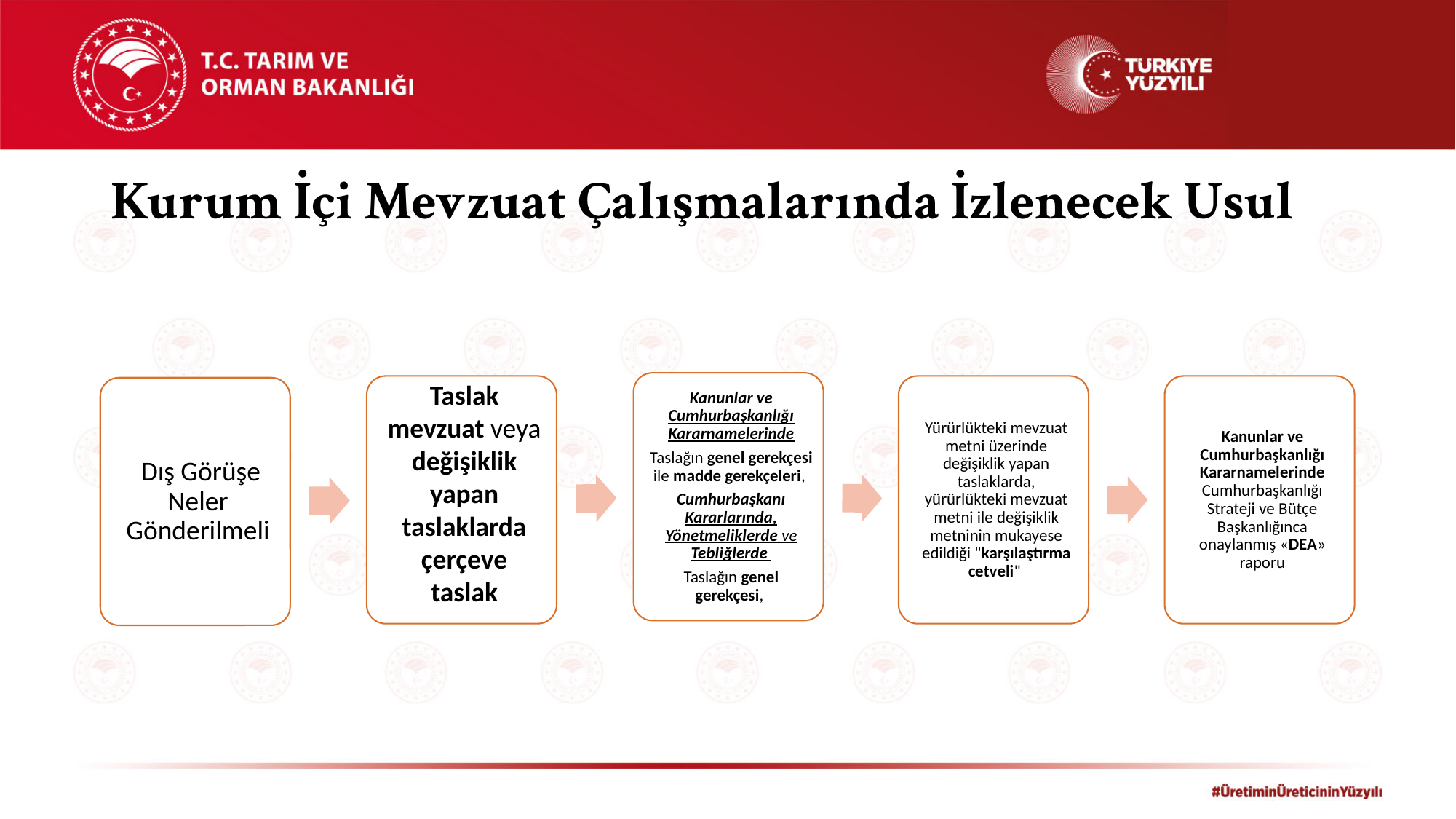

# Kurum İçi Mevzuat Çalışmalarında İzlenecek Usul
 Dış Görüşe Neler Gönderilmeli

Taslak mevzuat veya değişiklik yapan taslaklarda çerçeve taslak

Kanunlar ve Cumhurbaşkanlığı Kararnamelerinde
Taslağın genel gerekçesi ile madde gerekçeleri,
Cumhurbaşkanı Kararlarında, Yönetmeliklerde ve Tebliğlerde
Taslağın genel gerekçesi,

Yürürlükteki mevzuat metni üzerinde değişiklik yapan taslaklarda, yürürlükteki mevzuat metni ile değişiklik metninin mukayese edildiği "karşılaştırma cetveli"

Kanunlar ve Cumhurbaşkanlığı Kararnamelerinde Cumhurbaşkanlığı Strateji ve Bütçe Başkanlığınca onaylanmış «DEA» raporu